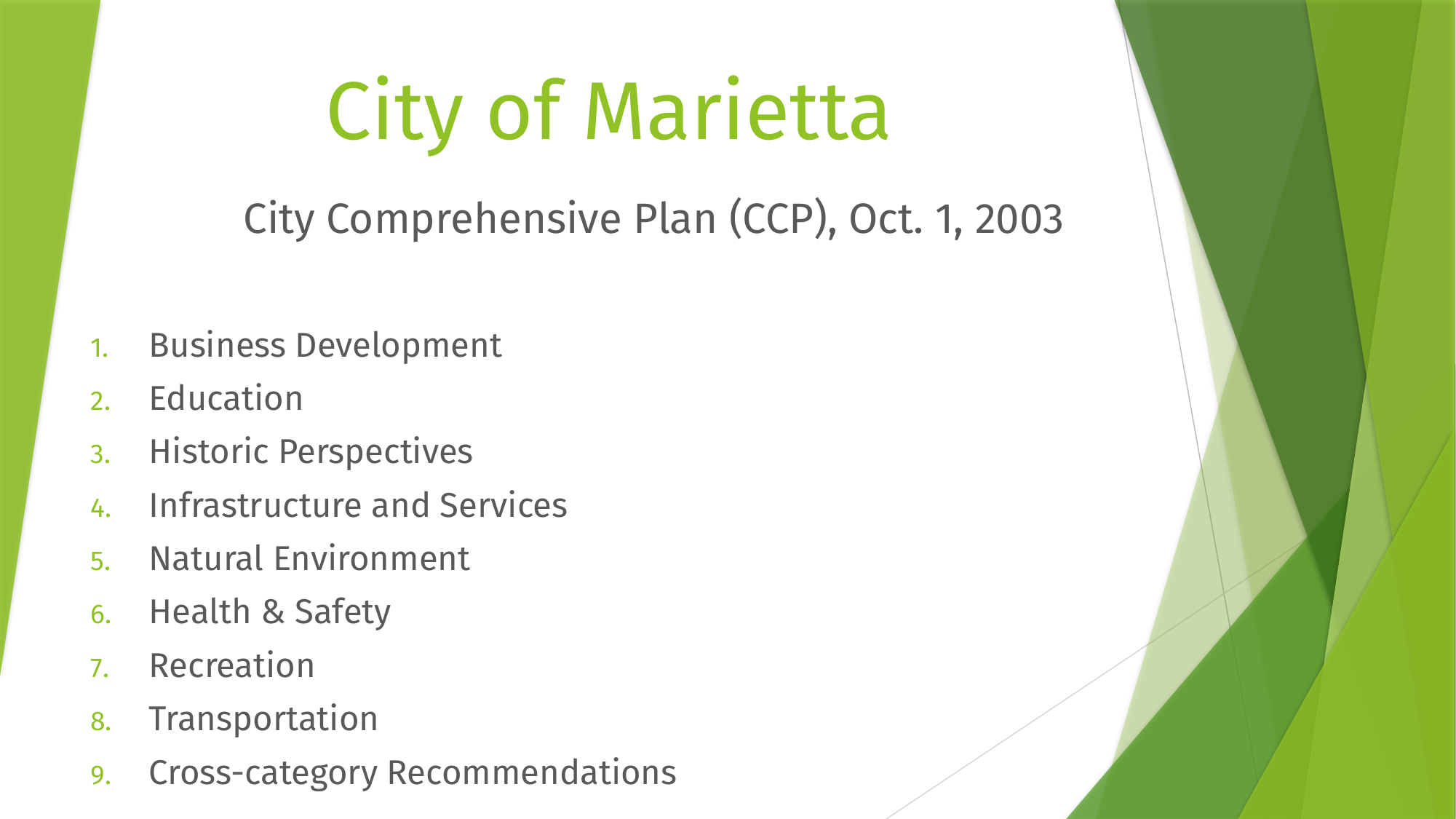

# City of Marietta
City Comprehensive Plan (CCP), Oct. 1, 2003
Business Development
Education
Historic Perspectives
Infrastructure and Services
Natural Environment
Health & Safety
Recreation
Transportation
Cross-category Recommendations